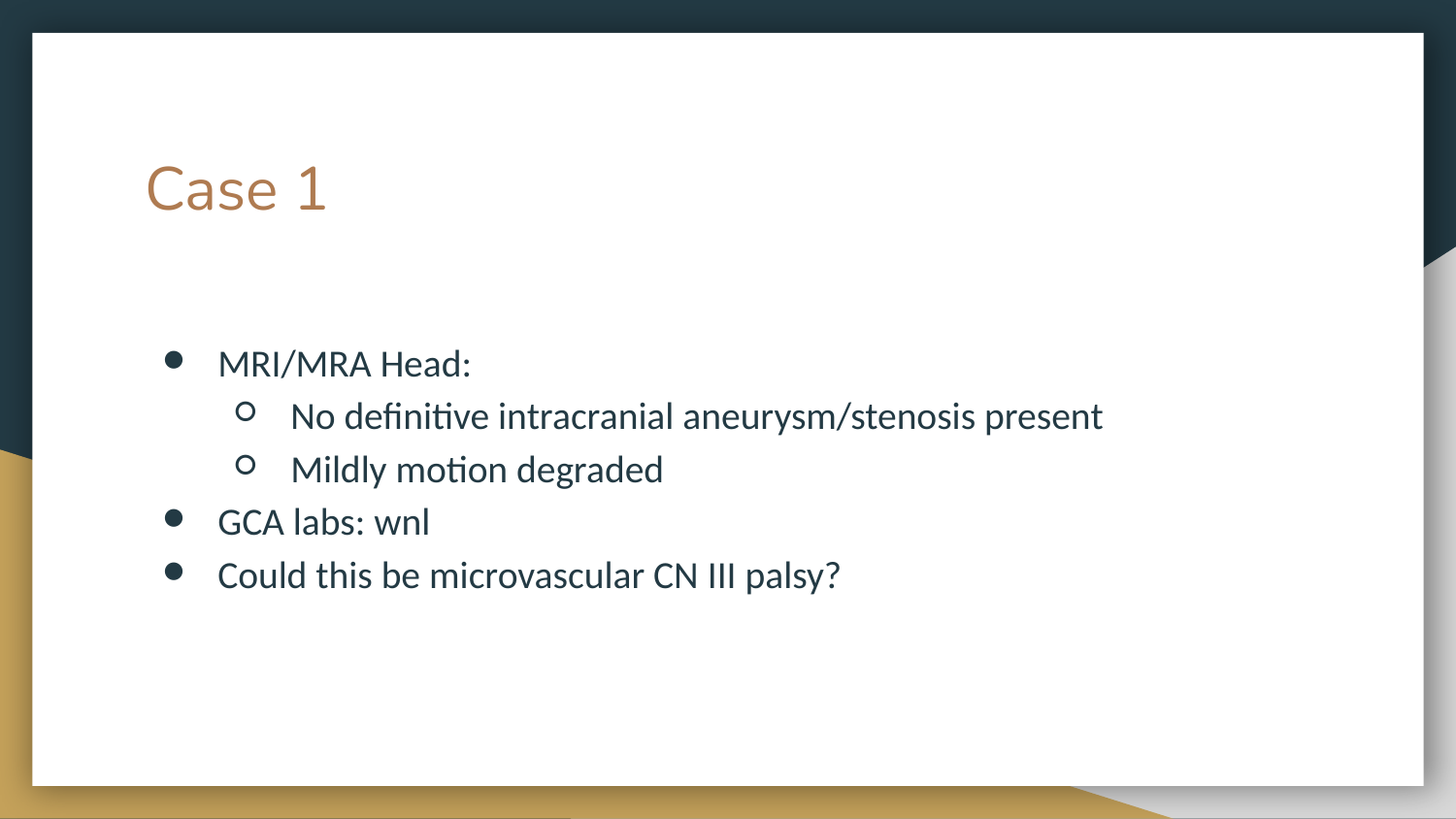

# Case 1
MRI/MRA Head:
No definitive intracranial aneurysm/stenosis present
Mildly motion degraded
GCA labs: wnl
Could this be microvascular CN III palsy?